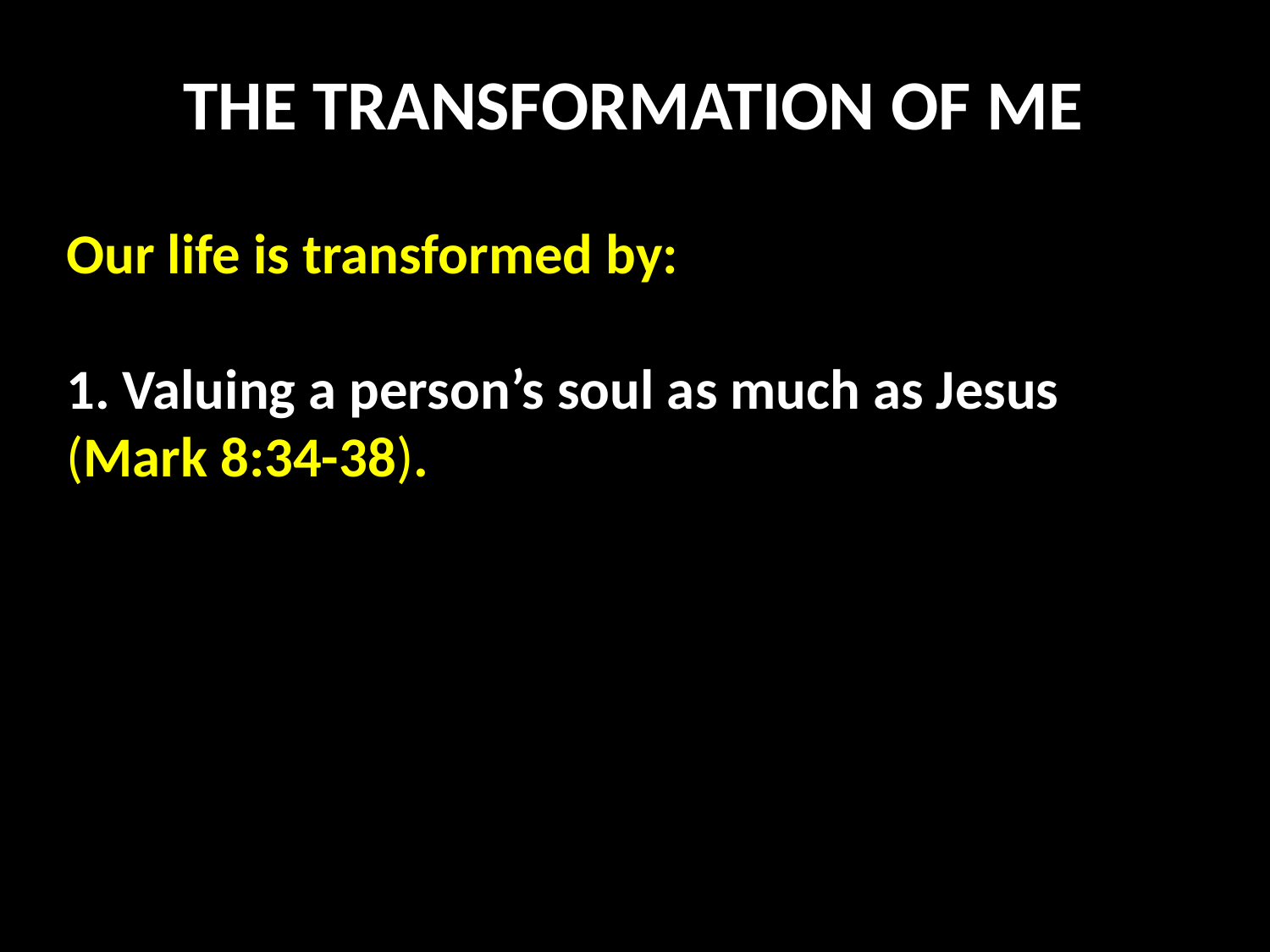

THE TRANSFORMATION OF ME
Our life is transformed by:

1. Valuing a person’s soul as much as Jesus (Mark 8:34-38).